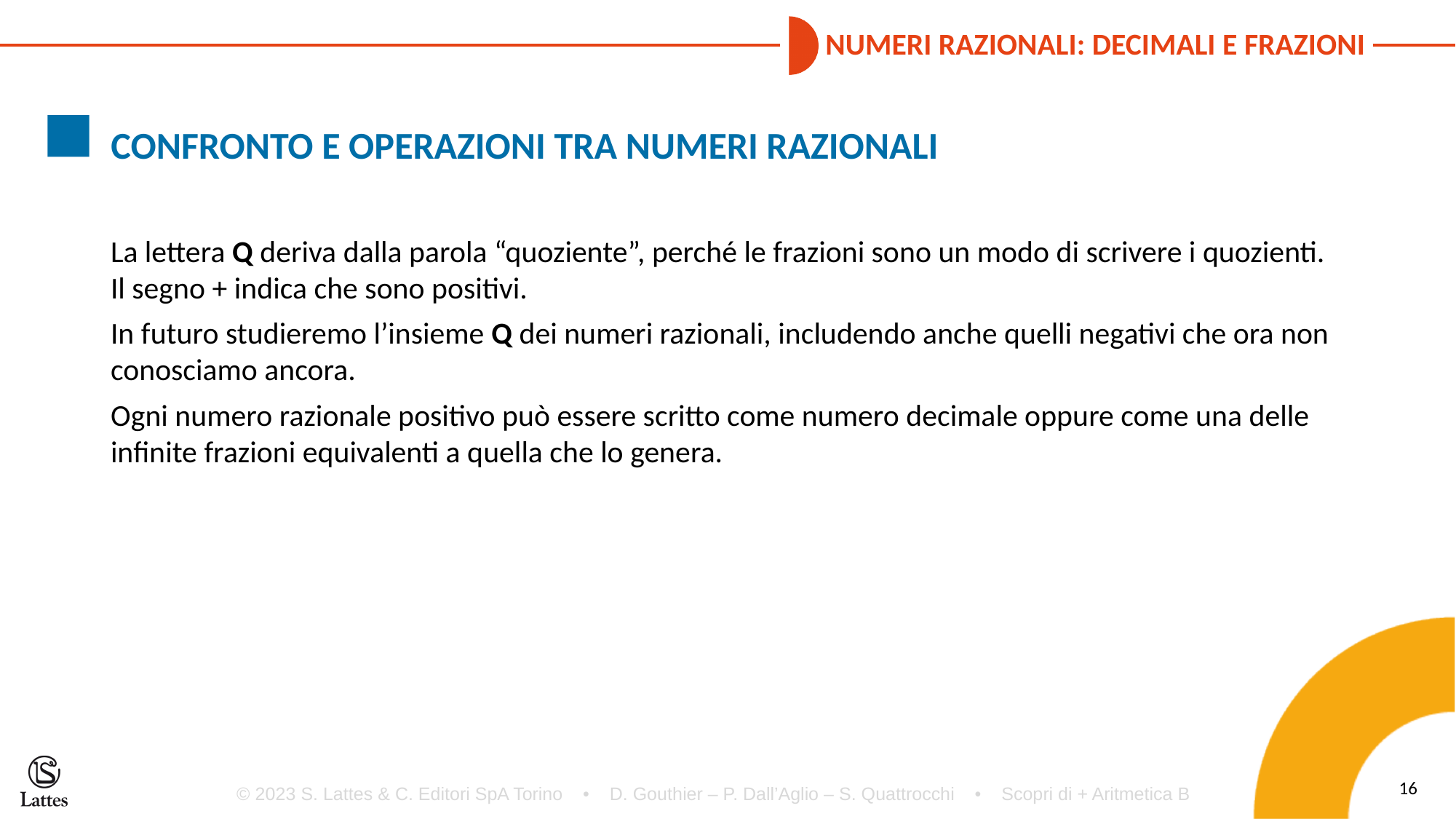

CONFRONTO E OPERAZIONI TRA NUMERI RAZIONALI
La lettera Q deriva dalla parola “quoziente”, perché le frazioni sono un modo di scrivere i quozienti.
Il segno + indica che sono positivi.
In futuro studieremo l’insieme Q dei numeri razionali, includendo anche quelli negativi che ora non conosciamo ancora.
Ogni numero razionale positivo può essere scritto come numero decimale oppure come una delle infinite frazioni equivalenti a quella che lo genera.